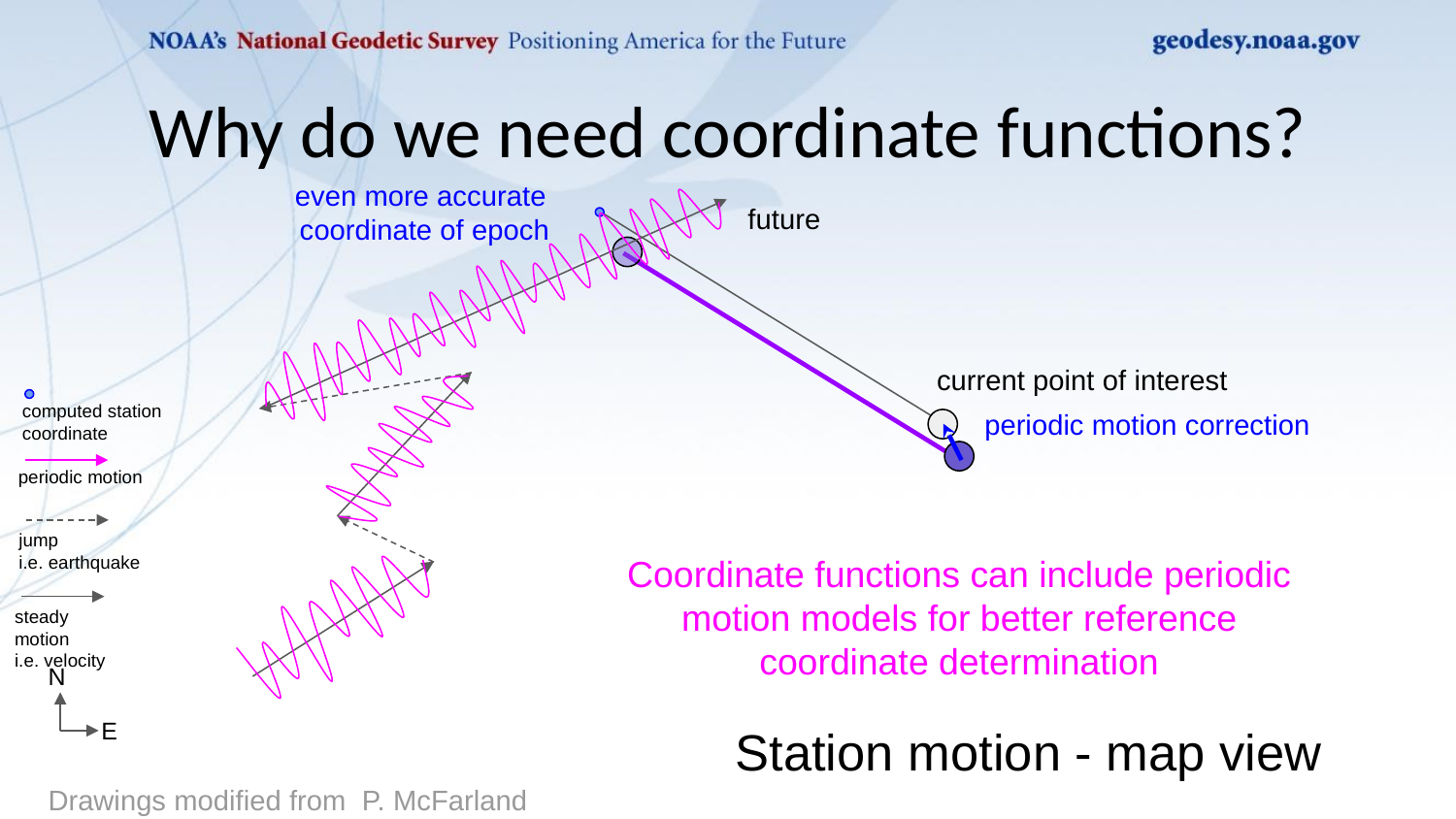

# Why do we need coordinate functions?
even more accurate
coordinate of epoch
future

current point of interest

computed station coordinate

periodic motion correction

periodic motion
jump
i.e. earthquake
Coordinate functions can include periodic motion models for better reference coordinate determination

steady motion
i.e. velocity
N
E
Station motion - map view
Drawings modified from  P. McFarland